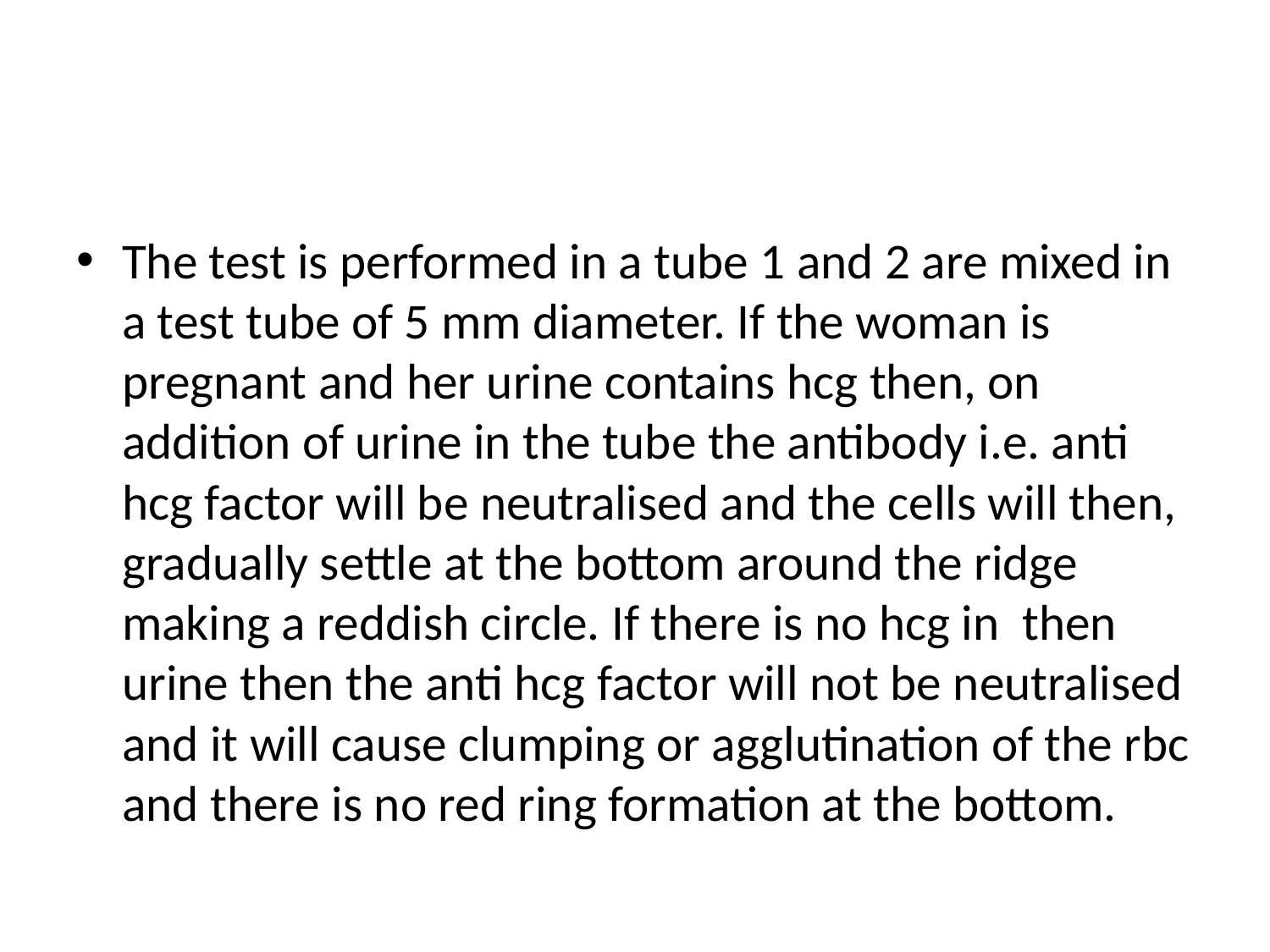

#
The test is performed in a tube 1 and 2 are mixed in a test tube of 5 mm diameter. If the woman is pregnant and her urine contains hcg then, on  addition of urine in the tube the antibody i.e. anti hcg factor will be neutralised and the cells will then, gradually settle at the bottom around the ridge making a reddish circle. If there is no hcg in  then urine then the anti hcg factor will not be neutralised and it will cause clumping or agglutination of the rbc and there is no red ring formation at the bottom.